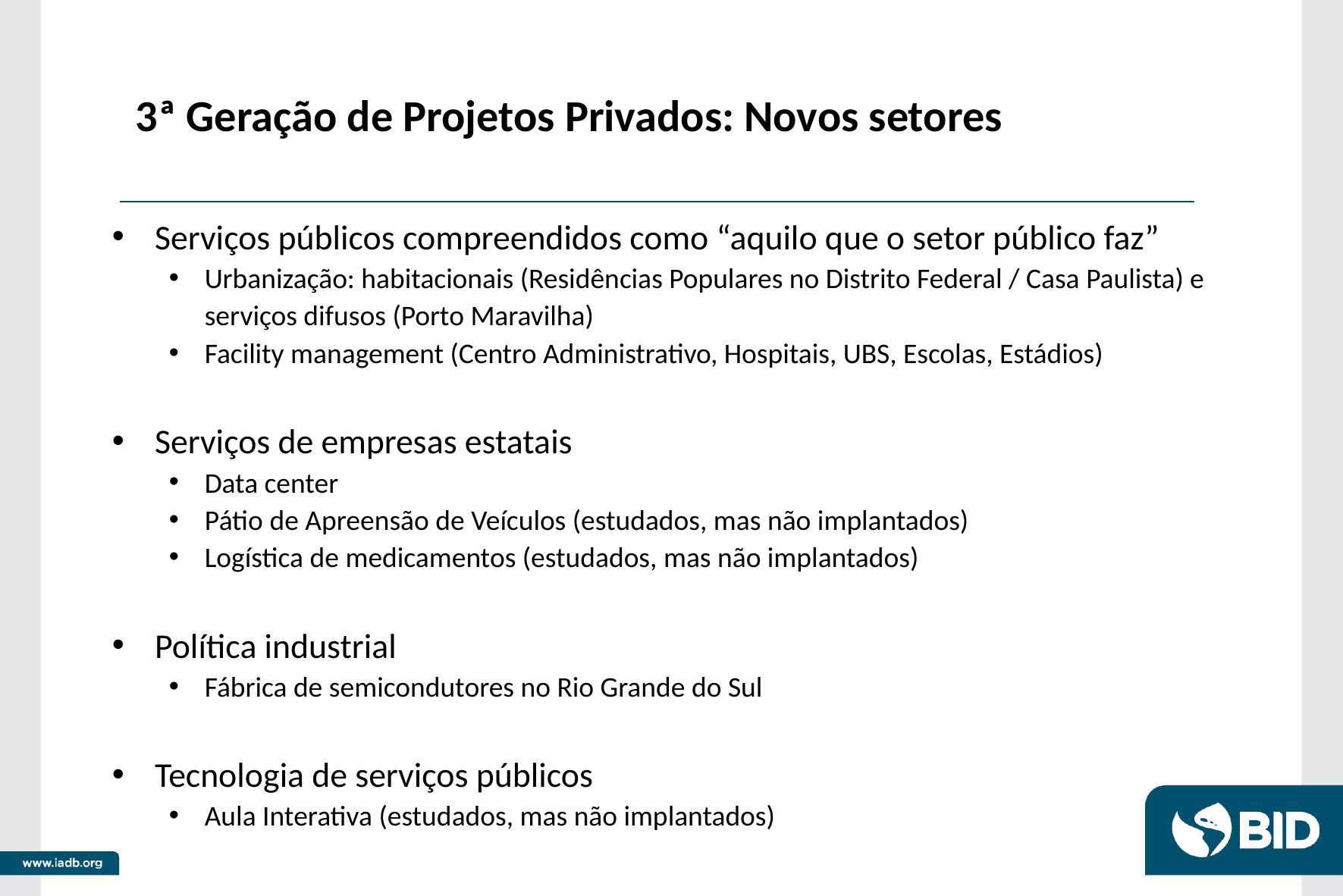

# 3ª Geração de Projetos Privados: Novos setores

Serviços públicos compreendidos como “aquilo que o setor público faz”
Urbanização: habitacionais (Residências Populares no Distrito Federal / Casa Paulista) e serviços difusos (Porto Maravilha)
Facility management (Centro Administrativo, Hospitais, UBS, Escolas, Estádios)

Serviços de empresas estatais
Data center
Pátio de Apreensão de Veículos (estudados, mas não implantados)
Logística de medicamentos (estudados, mas não implantados)

Política industrial
Fábrica de semicondutores no Rio Grande do Sul

Tecnologia de serviços públicos
Aula Interativa (estudados, mas não implantados)